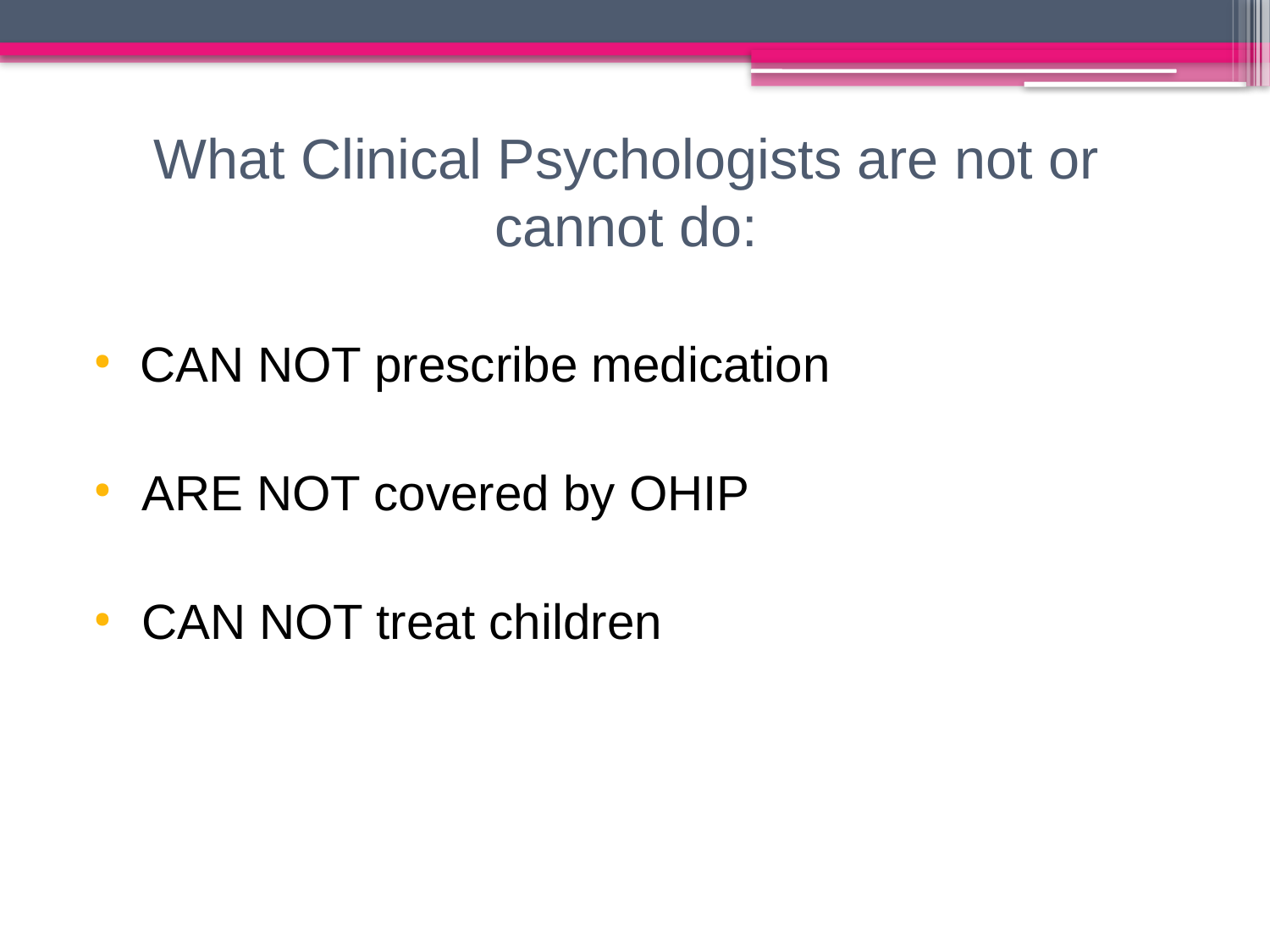

# What Clinical Psychologists are not or cannot do:
 CAN NOT prescribe medication

 ARE NOT covered by OHIP

 CAN NOT treat children